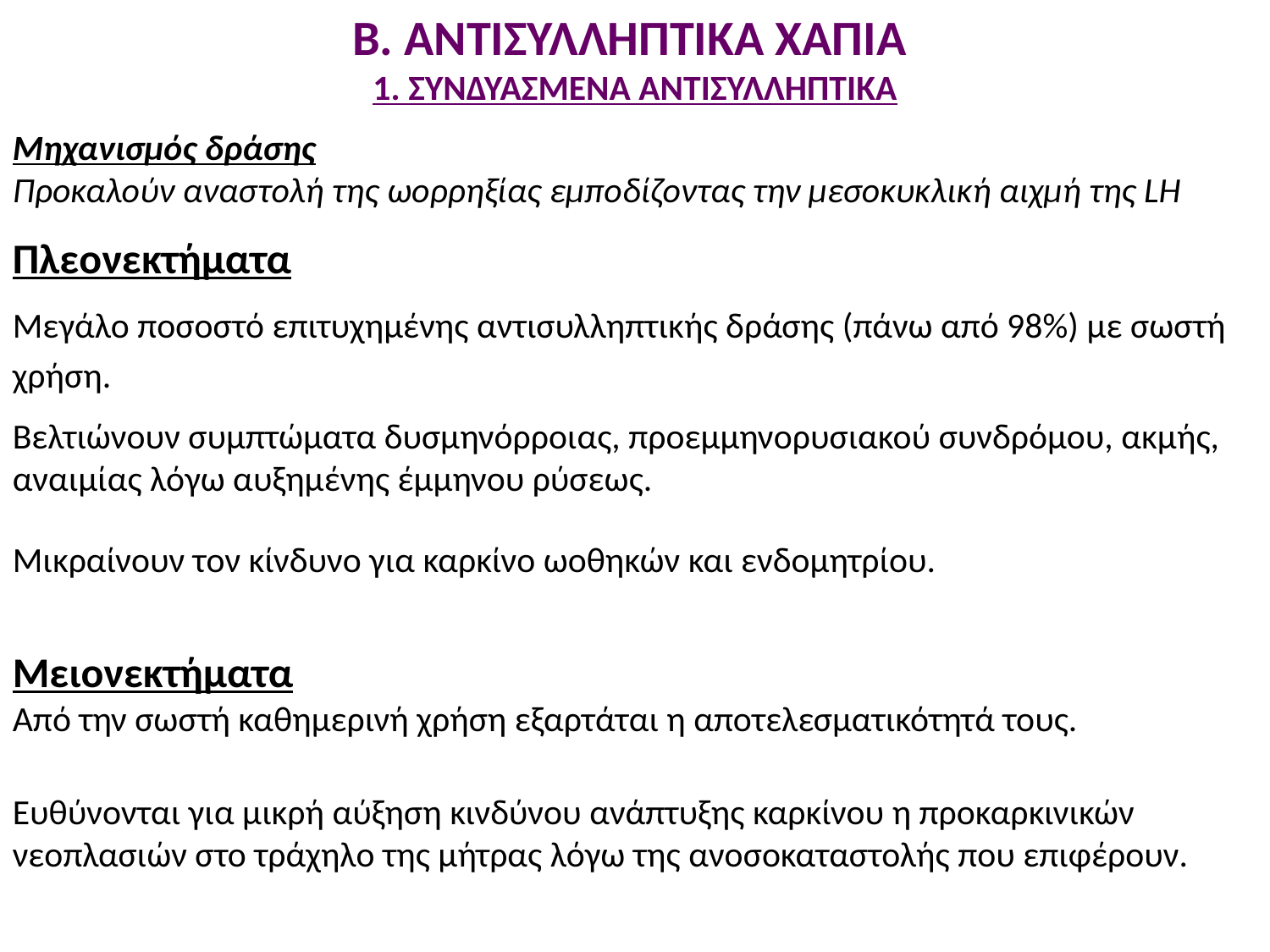

Β. ΑΝΤΙΣΥΛΛΗΠΤΙΚΑ ΧΑΠΙΑ
1. ΣΥΝΔΥΑΣΜΕΝΑ ΑΝΤΙΣΥΛΛΗΠΤΙΚΑ
Μηχανισμός δράσης
Προκαλούν αναστολή της ωορρηξίας εμποδίζοντας την μεσοκυκλική αιχμή της LH
Πλεονεκτήματα
Μεγάλο ποσοστό επιτυχημένης αντισυλληπτικής δράσης (πάνω από 98%) με σωστή χρήση.
Βελτιώνουν συμπτώματα δυσμηνόρροιας, προεμμηνορυσιακού συνδρόμου, ακμής, αναιμίας λόγω αυξημένης έμμηνου ρύσεως.
Μικραίνουν τον κίνδυνο για καρκίνο ωοθηκών και ενδομητρίου.
Μειονεκτήματα
Από την σωστή καθημερινή χρήση εξαρτάται η αποτελεσματικότητά τους.
Ευθύνονται για μικρή αύξηση κινδύνου ανάπτυξης καρκίνου η προκαρκινικών  νεοπλασιών στο τράχηλο της μήτρας λόγω της ανοσοκαταστολής που επιφέρουν.